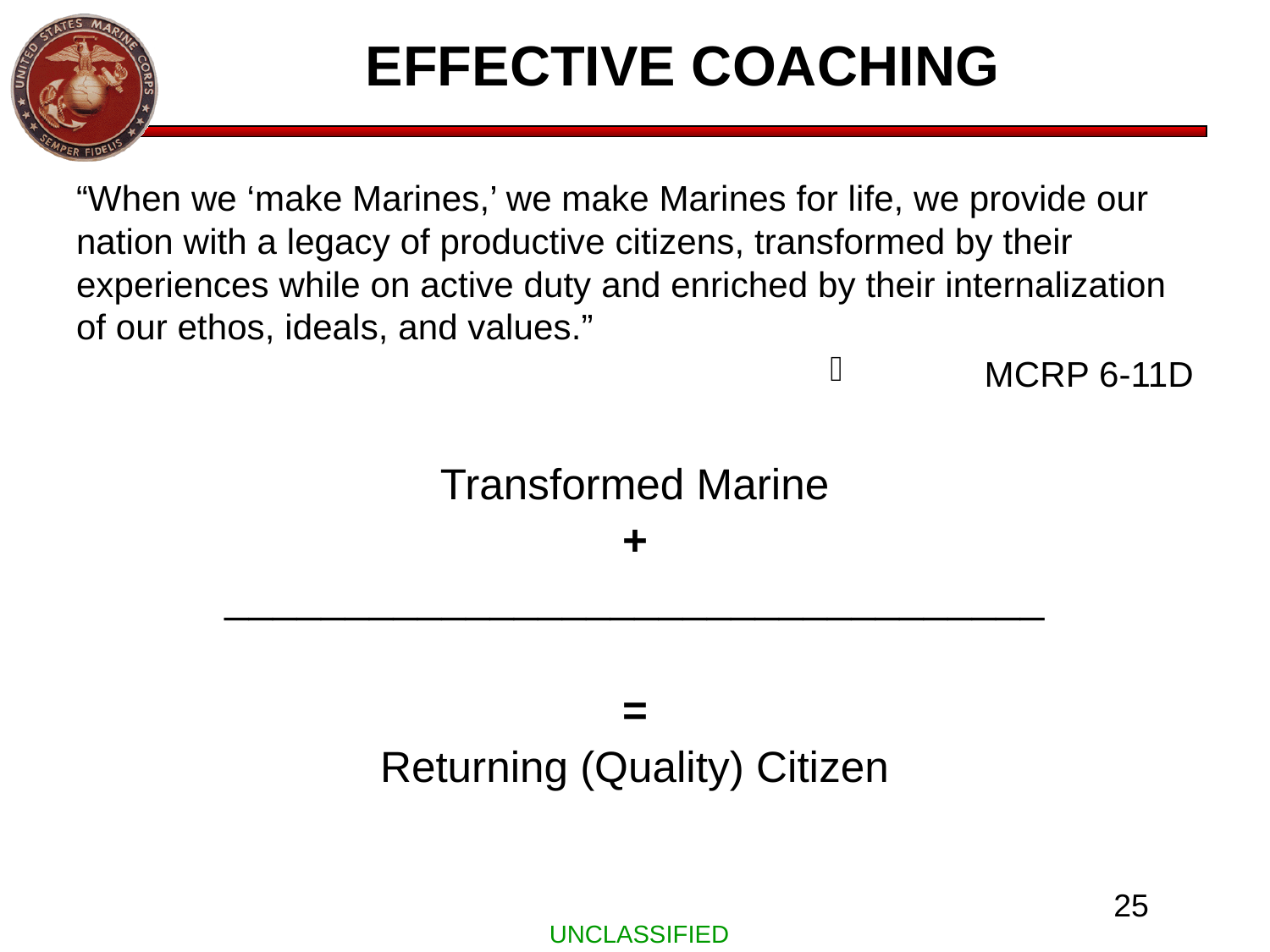

# EFFECTIVE COACHING
“When we ‘make Marines,’ we make Marines for life, we provide our nation with a legacy of productive citizens, transformed by their experiences while on active duty and enriched by their internalization of our ethos, ideals, and values.”
MCRP 6-11D

Transformed Marine
+
__________________________________

=
Returning (Quality) Citizen